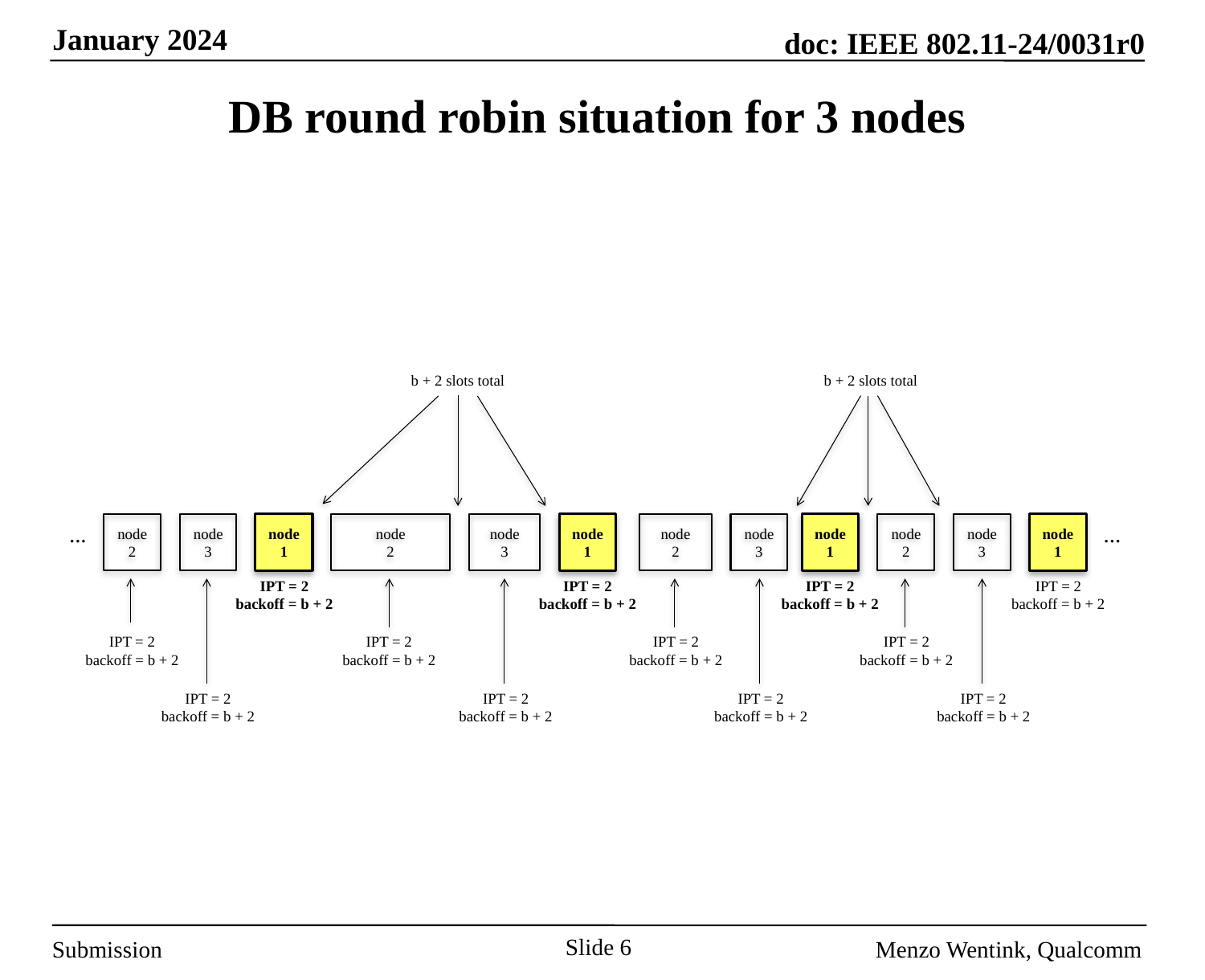

# DB round robin situation for 3 nodes
b + 2 slots total
b + 2 slots total
...
...
node 2
node 3
node
1
node
2
node
3
node 1
node
2
node 3
node 1
node 2
node 3
node 1
IPT = 2
backoff = b + 2
IPT = 2
backoff = b + 2
IPT = 2
backoff = b + 2
IPT = 2
backoff = b + 2
IPT = 2
backoff = b + 2
IPT = 2
backoff = b + 2
IPT = 2
backoff = b + 2
IPT = 2
backoff = b + 2
IPT = 2
backoff = b + 2
IPT = 2
backoff = b + 2
IPT = 2
backoff = b + 2
IPT = 2
backoff = b + 2
Slide 6